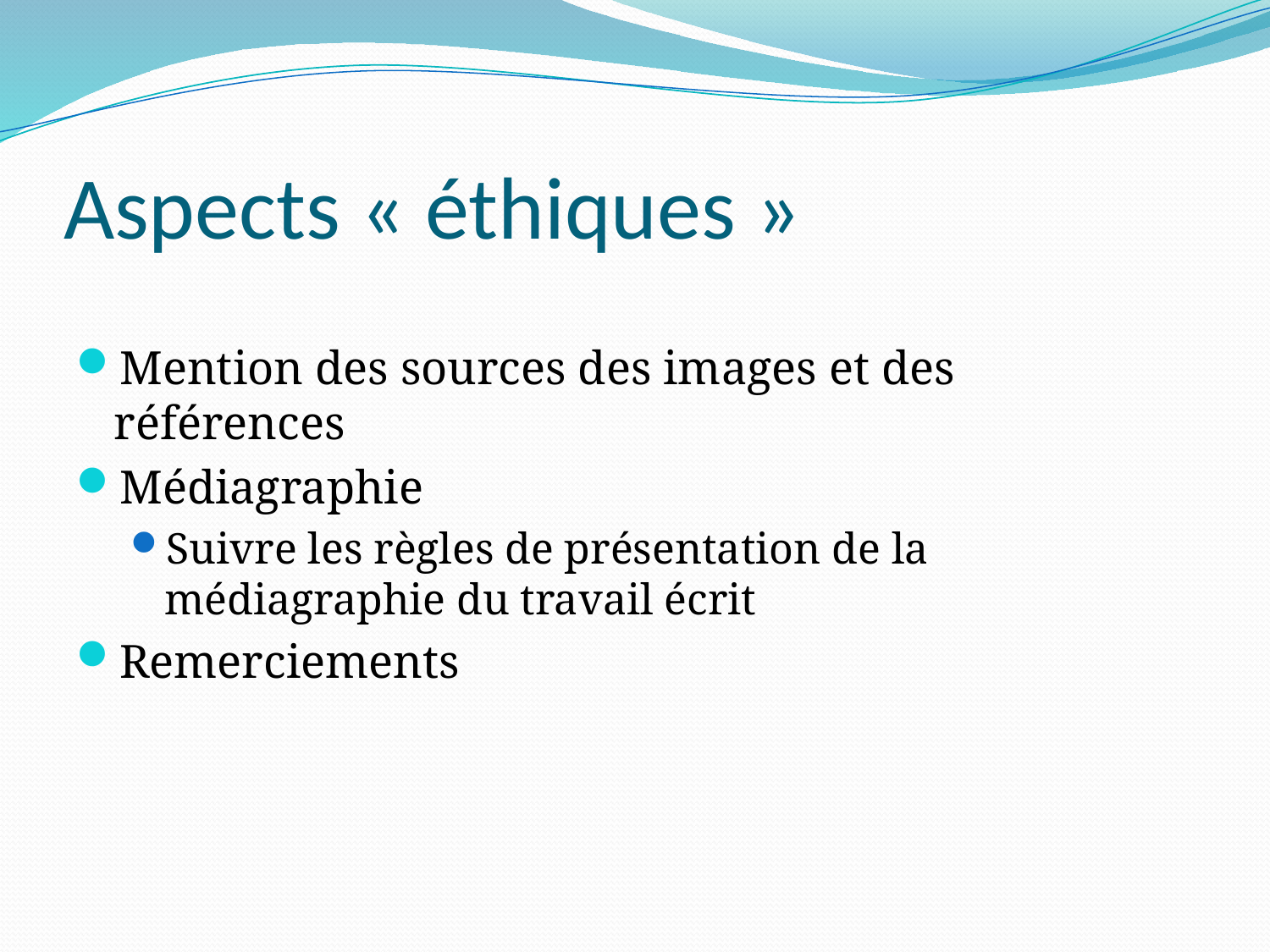

# Aspects « éthiques »

Mention des sources des images et des références
Médiagraphie
Suivre les règles de présentation de la médiagraphie du travail écrit
Remerciements